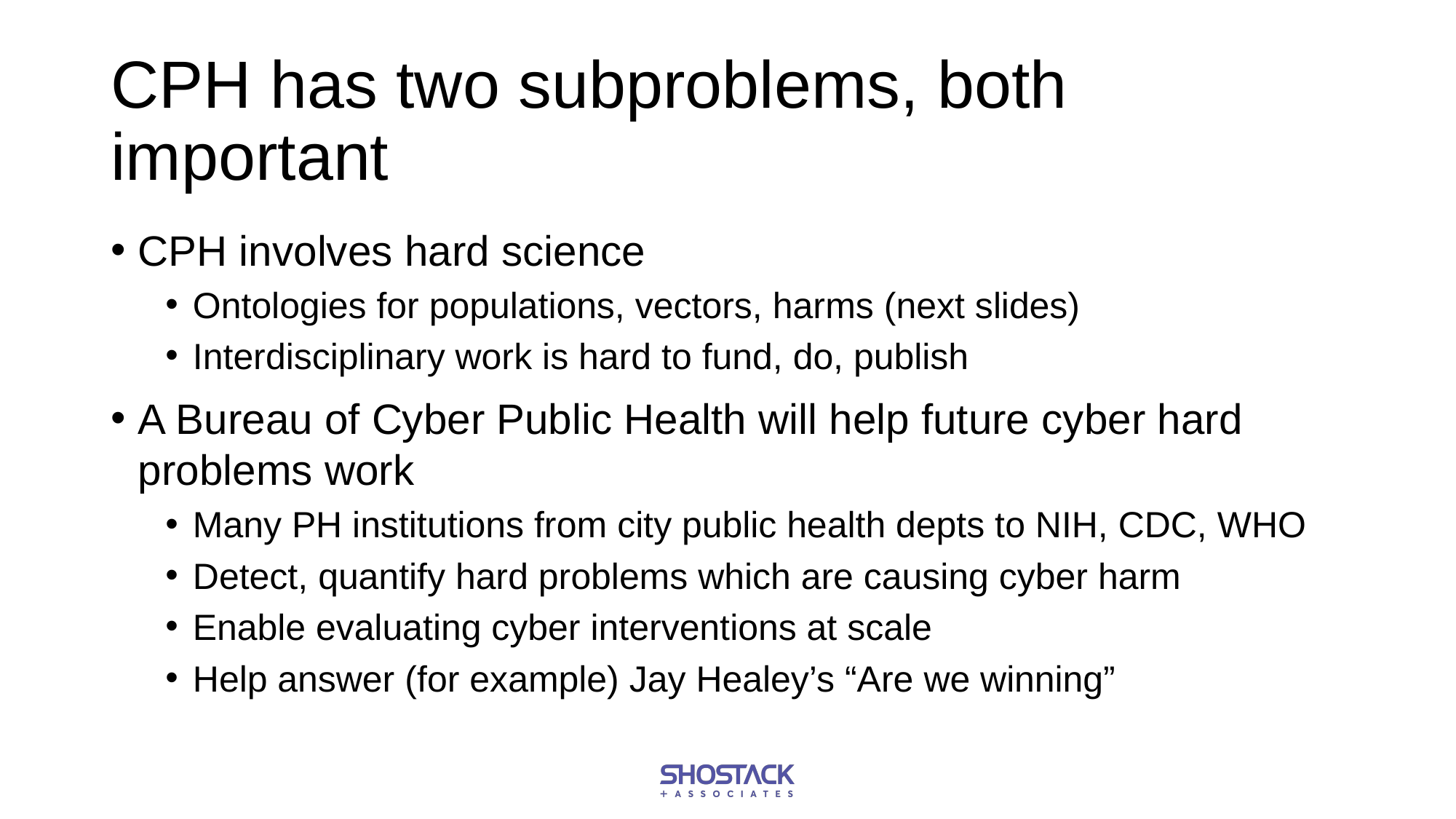

# CPH has two subproblems, both important
CPH involves hard science
Ontologies for populations, vectors, harms (next slides)
Interdisciplinary work is hard to fund, do, publish
A Bureau of Cyber Public Health will help future cyber hard problems work
Many PH institutions from city public health depts to NIH, CDC, WHO
Detect, quantify hard problems which are causing cyber harm
Enable evaluating cyber interventions at scale
Help answer (for example) Jay Healey’s “Are we winning”